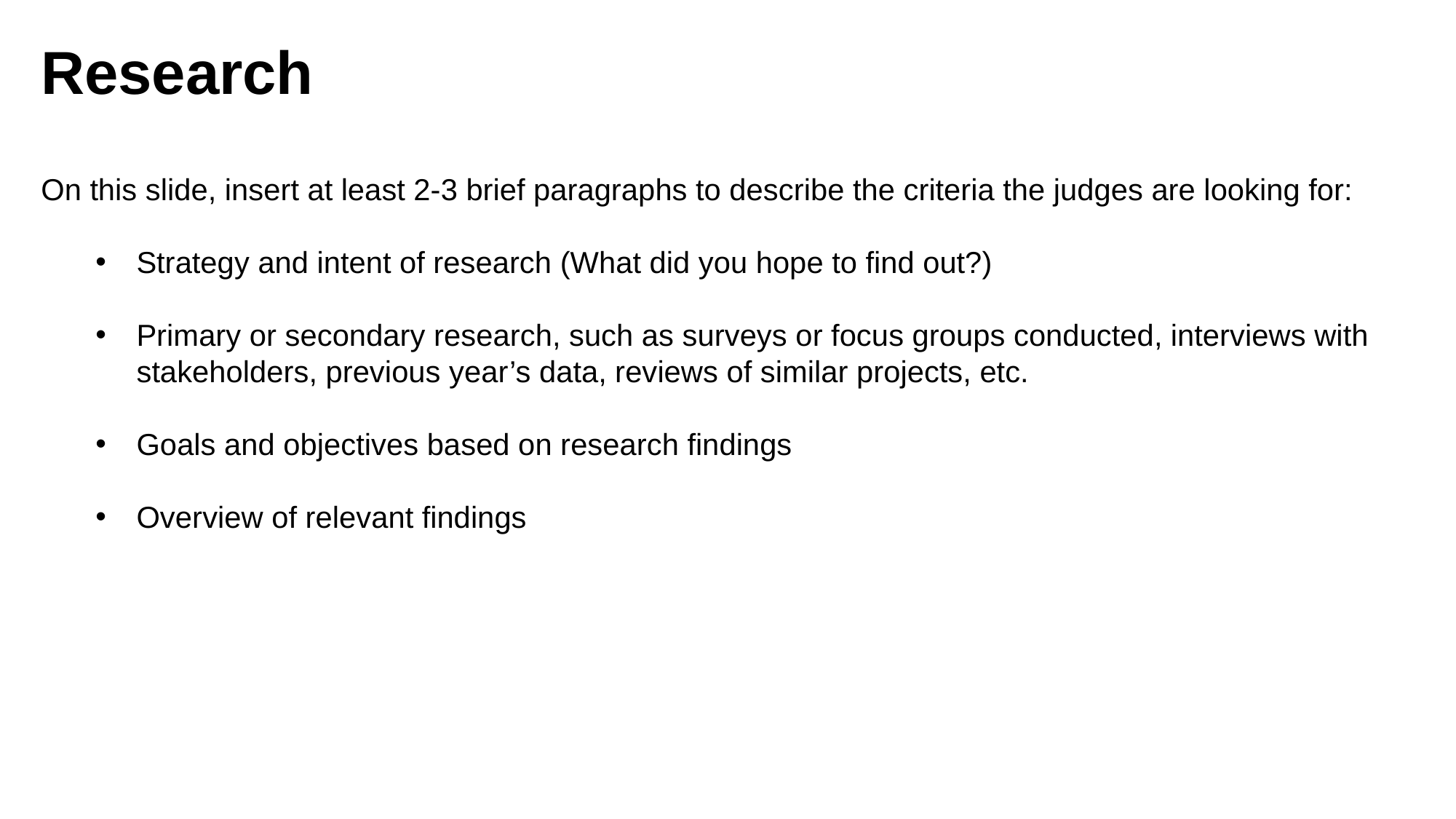

Research
On this slide, insert at least 2-3 brief paragraphs to describe the criteria the judges are looking for:

Strategy and intent of research (What did you hope to find out?)

Primary or secondary research, such as surveys or focus groups conducted, interviews with stakeholders, previous year’s data, reviews of similar projects, etc.

Goals and objectives based on research findings

Overview of relevant findings